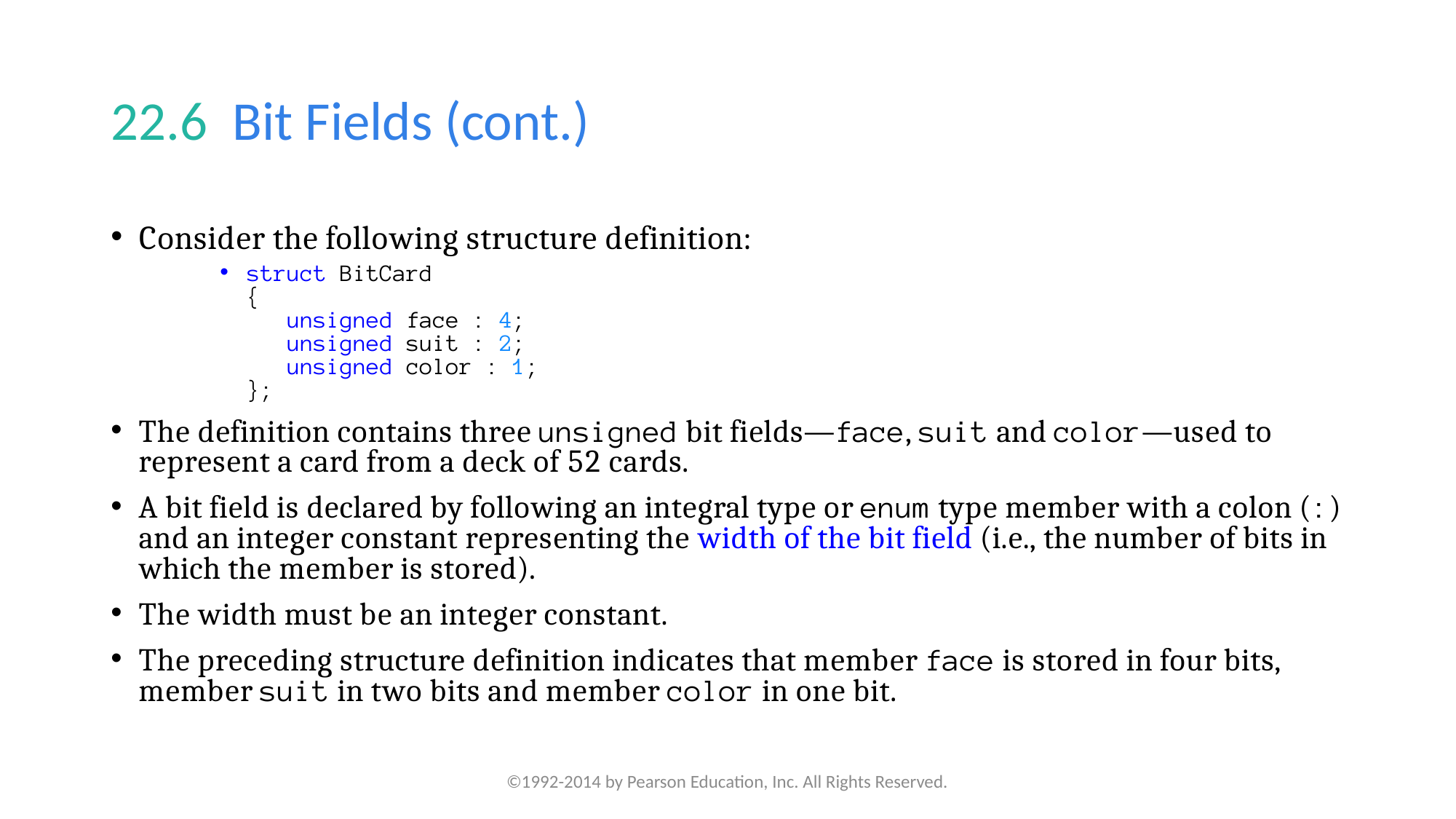

# 22.6  Bit Fields (cont.)
Consider the following structure definition:
struct BitCard
{
   unsigned face : 4;
   unsigned suit : 2;
   unsigned color : 1;
};
The definition contains three unsigned bit fields—face, suit and color—used to represent a card from a deck of 52 cards.
A bit field is declared by following an integral type or enum type member with a colon (:) and an integer constant representing the width of the bit field (i.e., the number of bits in which the member is stored).
The width must be an integer constant.
The preceding structure definition indicates that member face is stored in four bits, member suit in two bits and member color in one bit.
©1992-2014 by Pearson Education, Inc. All Rights Reserved.